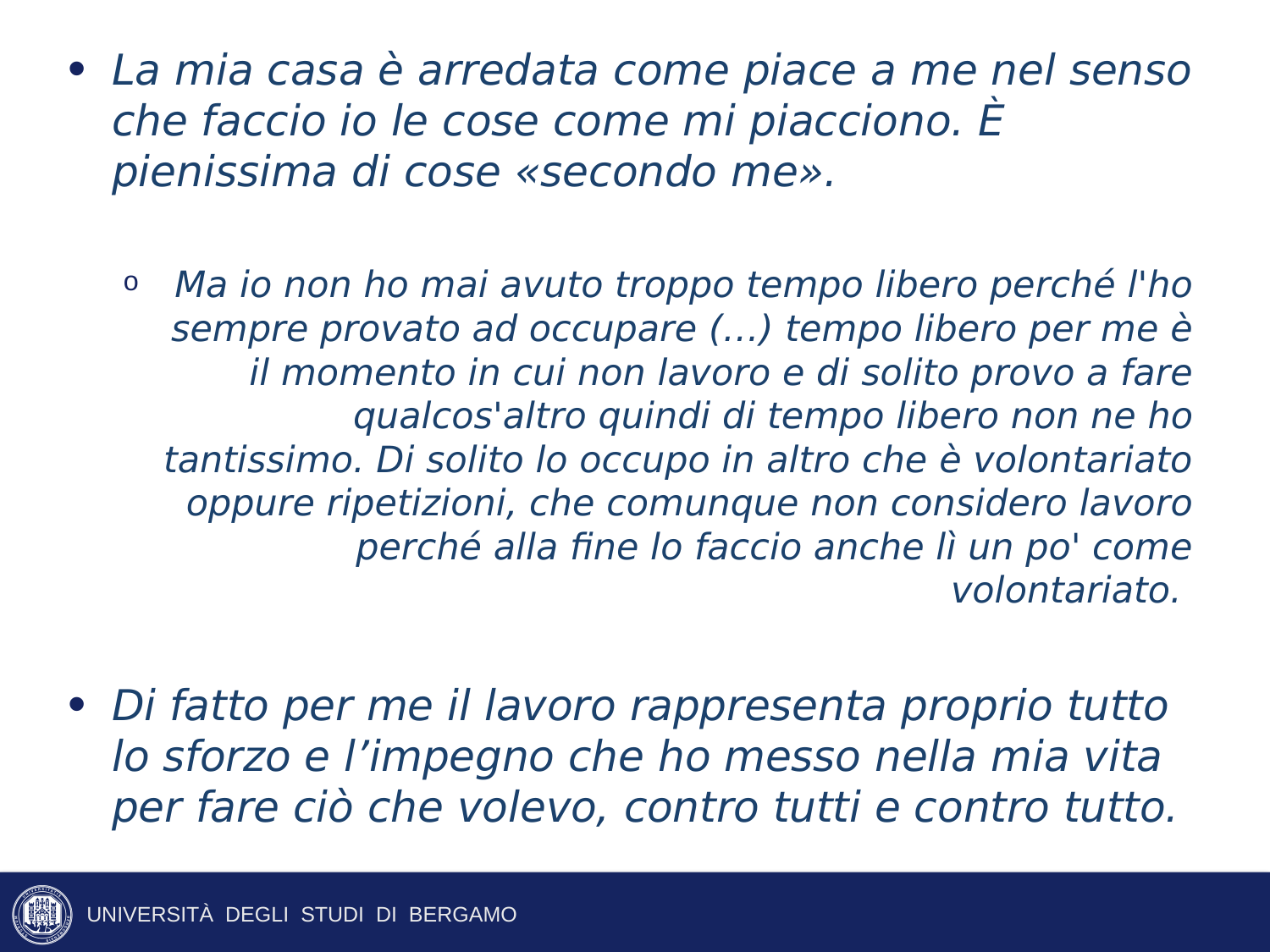

La mia casa è arredata come piace a me nel senso che faccio io le cose come mi piacciono. È pienissima di cose «secondo me».

Ma io non ho mai avuto troppo tempo libero perché l'ho sempre provato ad occupare (…) tempo libero per me è il momento in cui non lavoro e di solito provo a fare qualcos'altro quindi di tempo libero non ne ho tantissimo. Di solito lo occupo in altro che è volontariato oppure ripetizioni, che comunque non considero lavoro perché alla fine lo faccio anche lì un po' come volontariato.

Di fatto per me il lavoro rappresenta proprio tutto lo sforzo e l’impegno che ho messo nella mia vita per fare ciò che volevo, contro tutti e contro tutto.